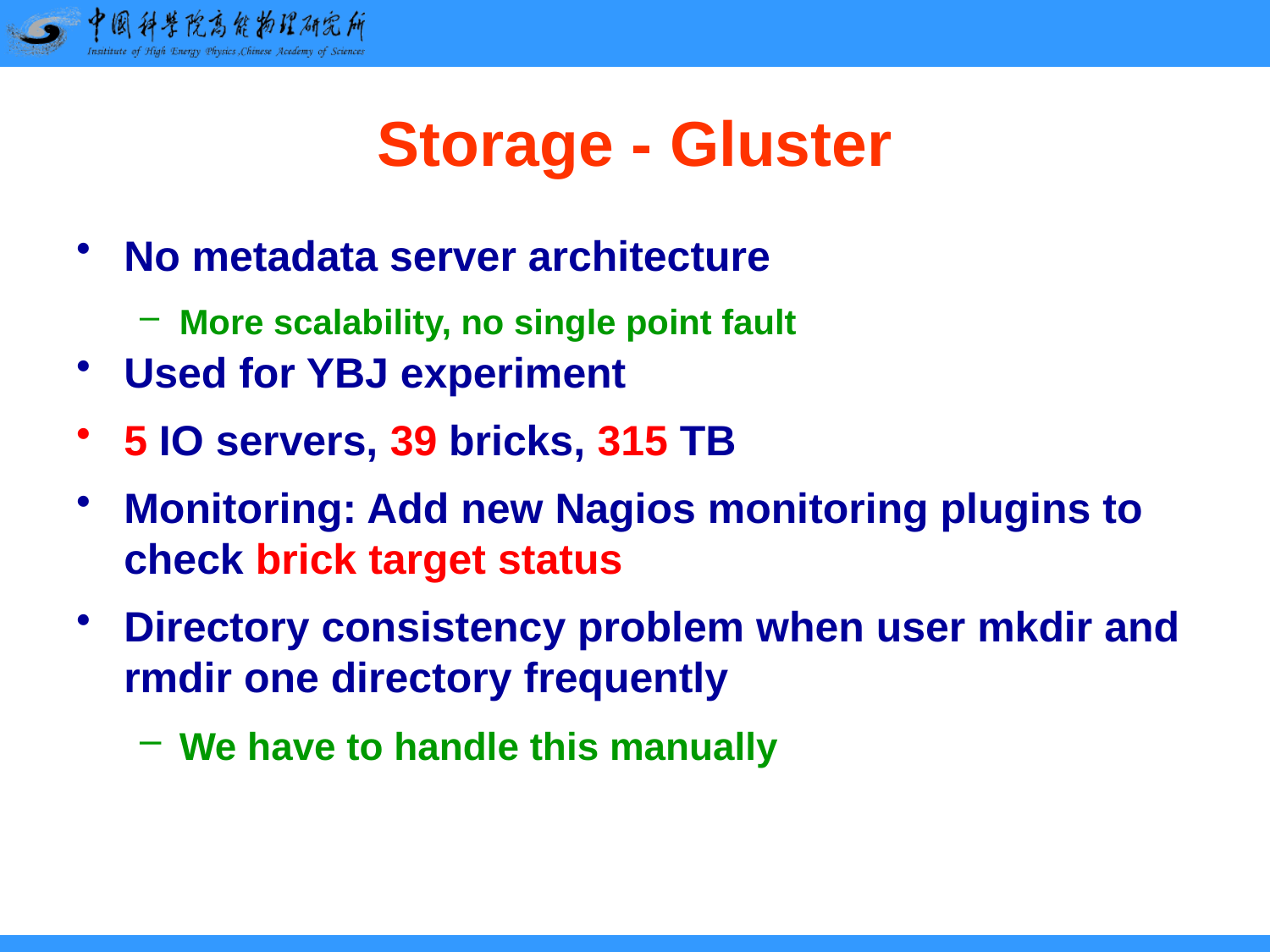

# Storage - Gluster
No metadata server architecture
More scalability, no single point fault
Used for YBJ experiment
5 IO servers, 39 bricks, 315 TB
Monitoring: Add new Nagios monitoring plugins to check brick target status
Directory consistency problem when user mkdir and rmdir one directory frequently
We have to handle this manually